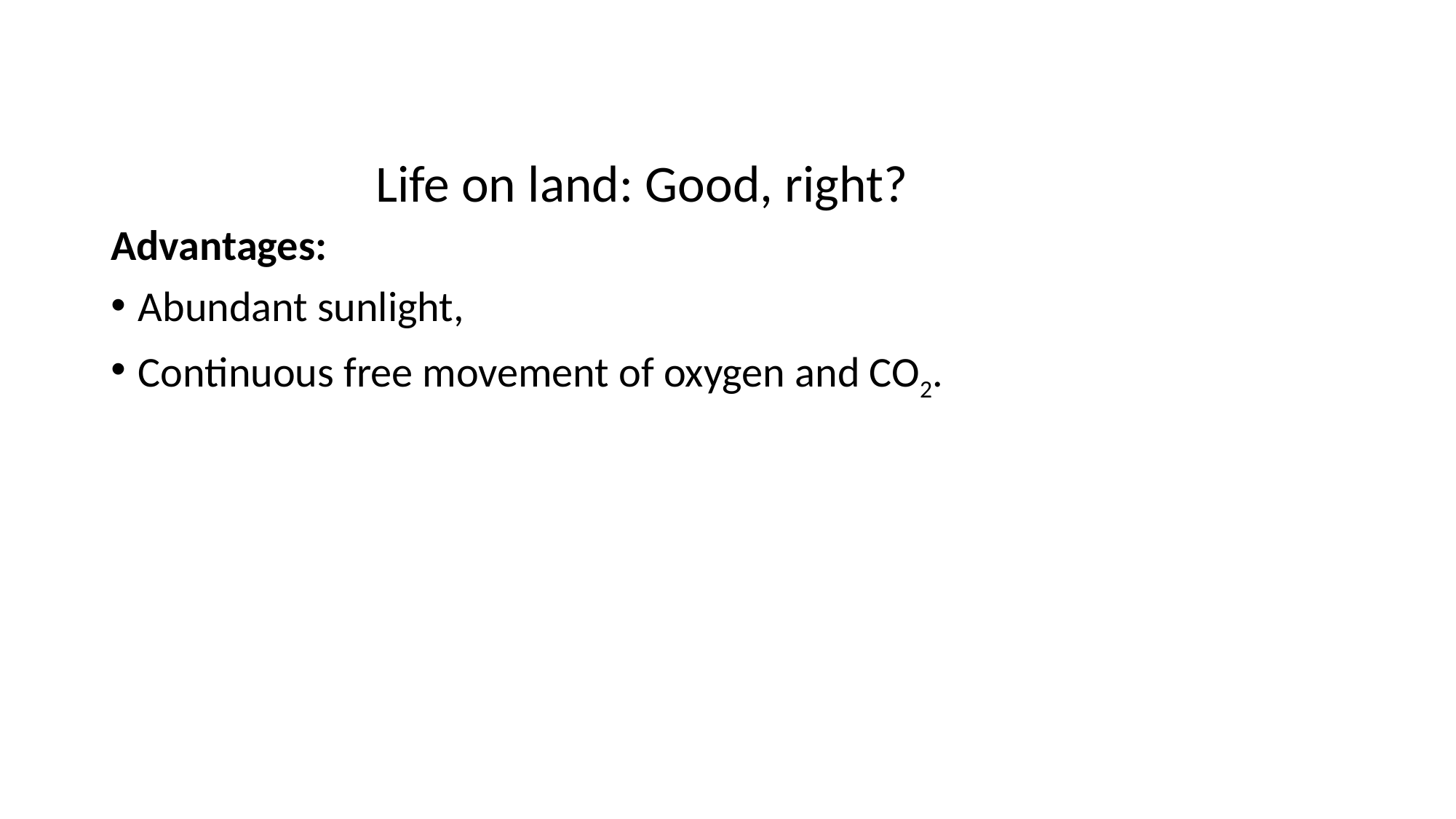

# Life on land: Good, right?
Advantages:
Abundant sunlight,
Continuous free movement of oxygen and CO2.